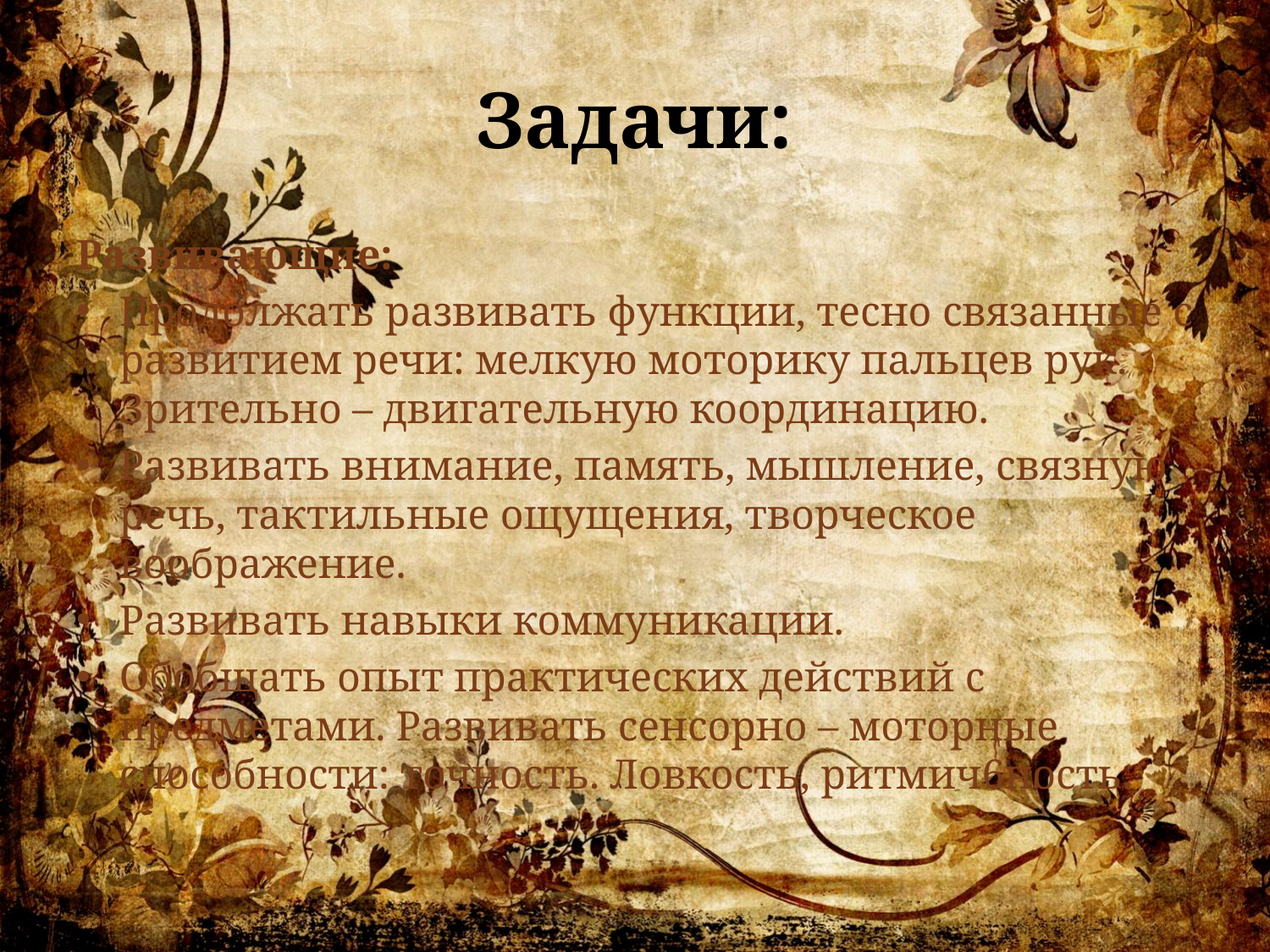

# Задачи:
Развивающие:
Продолжать развивать функции, тесно связанные с развитием речи: мелкую моторику пальцев рук. Зрительно – двигательную координацию.
Развивать внимание, память, мышление, связную речь, тактильные ощущения, творческое воображение.
Развивать навыки коммуникации.
Обобщать опыт практических действий с предметами. Развивать сенсорно – моторные способности: точность. Ловкость, ритмич6ность.